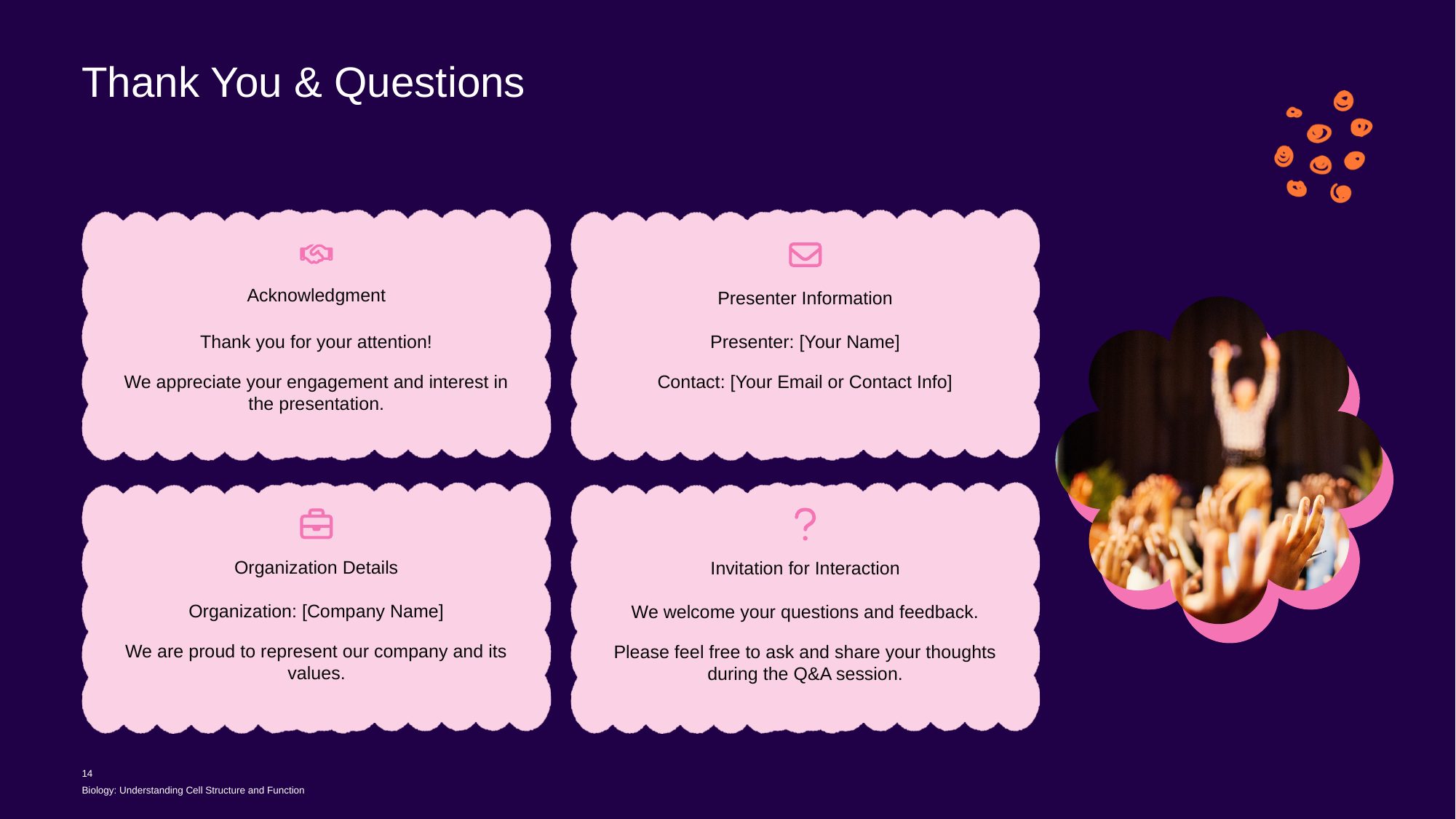

Thank You & Questions

Acknowledgment
Presenter Information

Thank you for your attention!
We appreciate your engagement and interest in the presentation.
Presenter: [Your Name]
Contact: [Your Email or Contact Info]

Organization Details
Invitation for Interaction
Organization: [Company Name]
We are proud to represent our company and its values.
We welcome your questions and feedback.
Please feel free to ask and share your thoughts during the Q&A session.

14
Biology: Understanding Cell Structure and Function